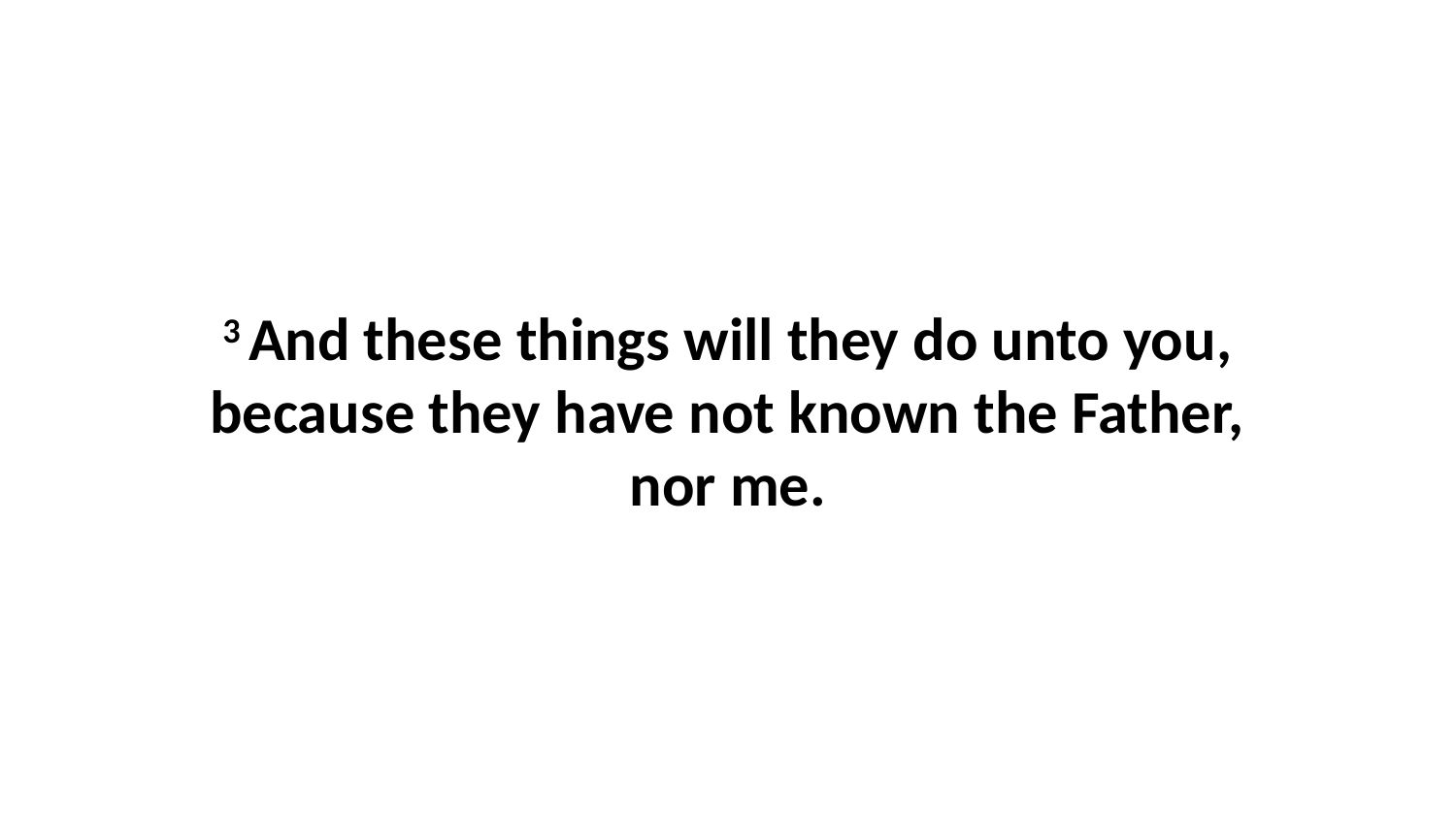

3 And these things will they do unto you, because they have not known the Father, nor me.